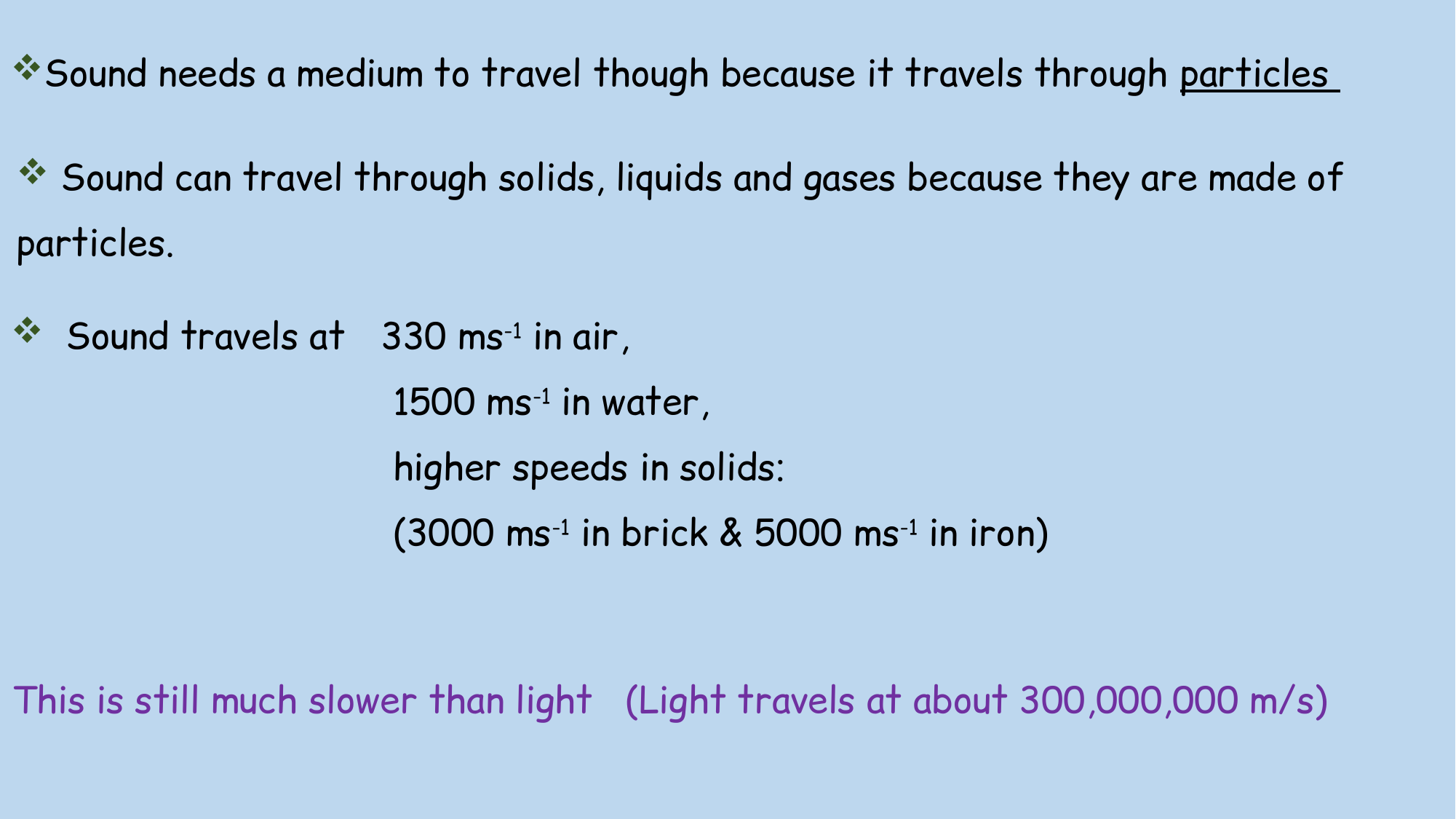

Sound needs a medium to travel though because it travels through particles
 Sound can travel through solids, liquids and gases because they are made of particles.
  Sound travels at 	330 ms-1 in air,
1500 ms-1 in water,
higher speeds in solids:
(3000 ms-1 in brick & 5000 ms-1 in iron)
This is still much slower than light   (Light travels at about 300,000,000 m/s)